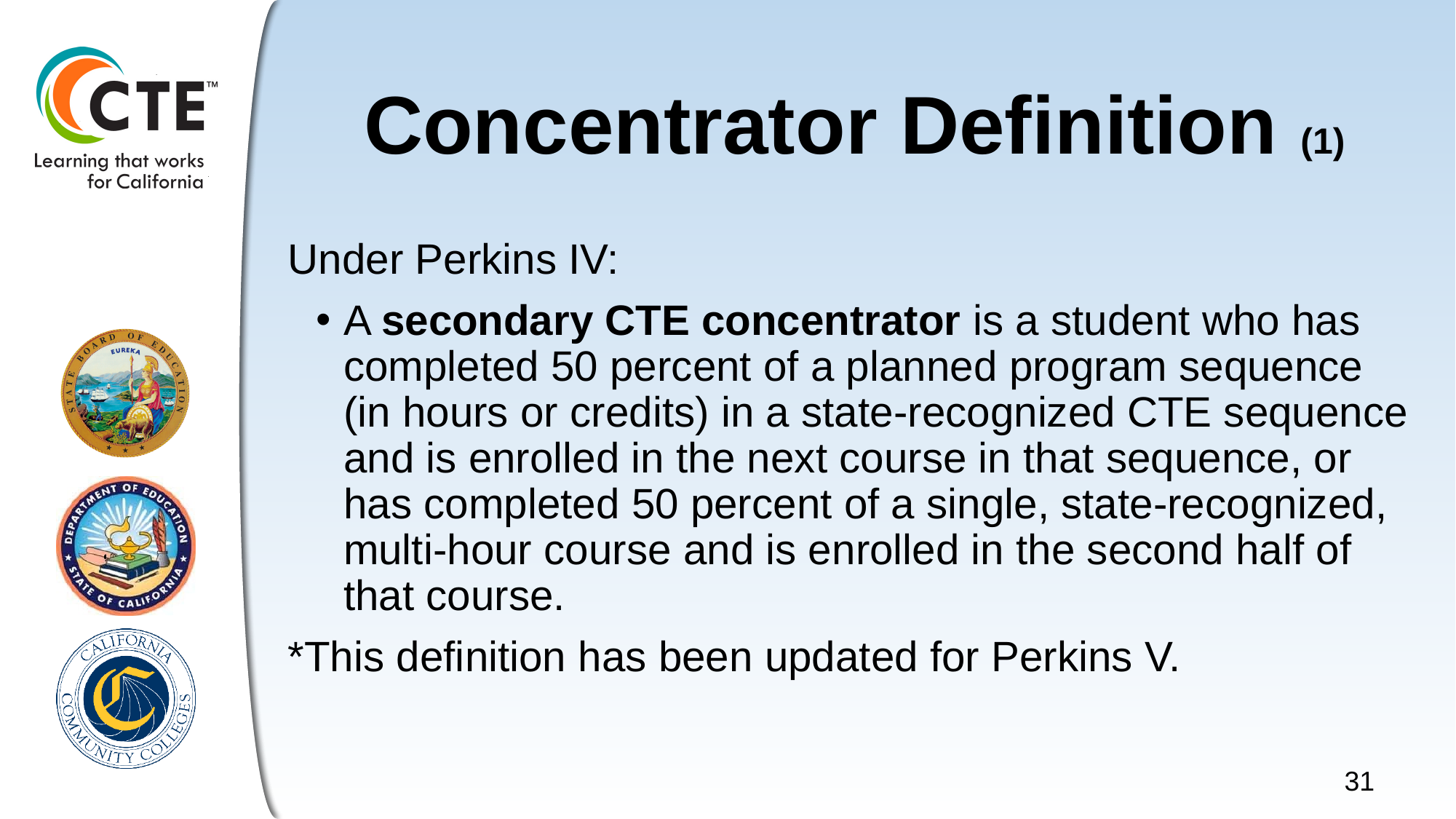

# Concentrator Definition (1)
Under Perkins IV:
A secondary CTE concentrator is a student who has completed 50 percent of a planned program sequence (in hours or credits) in a state-recognized CTE sequence and is enrolled in the next course in that sequence, or has completed 50 percent of a single, state-recognized, multi-hour course and is enrolled in the second half of that course.
*This definition has been updated for Perkins V.